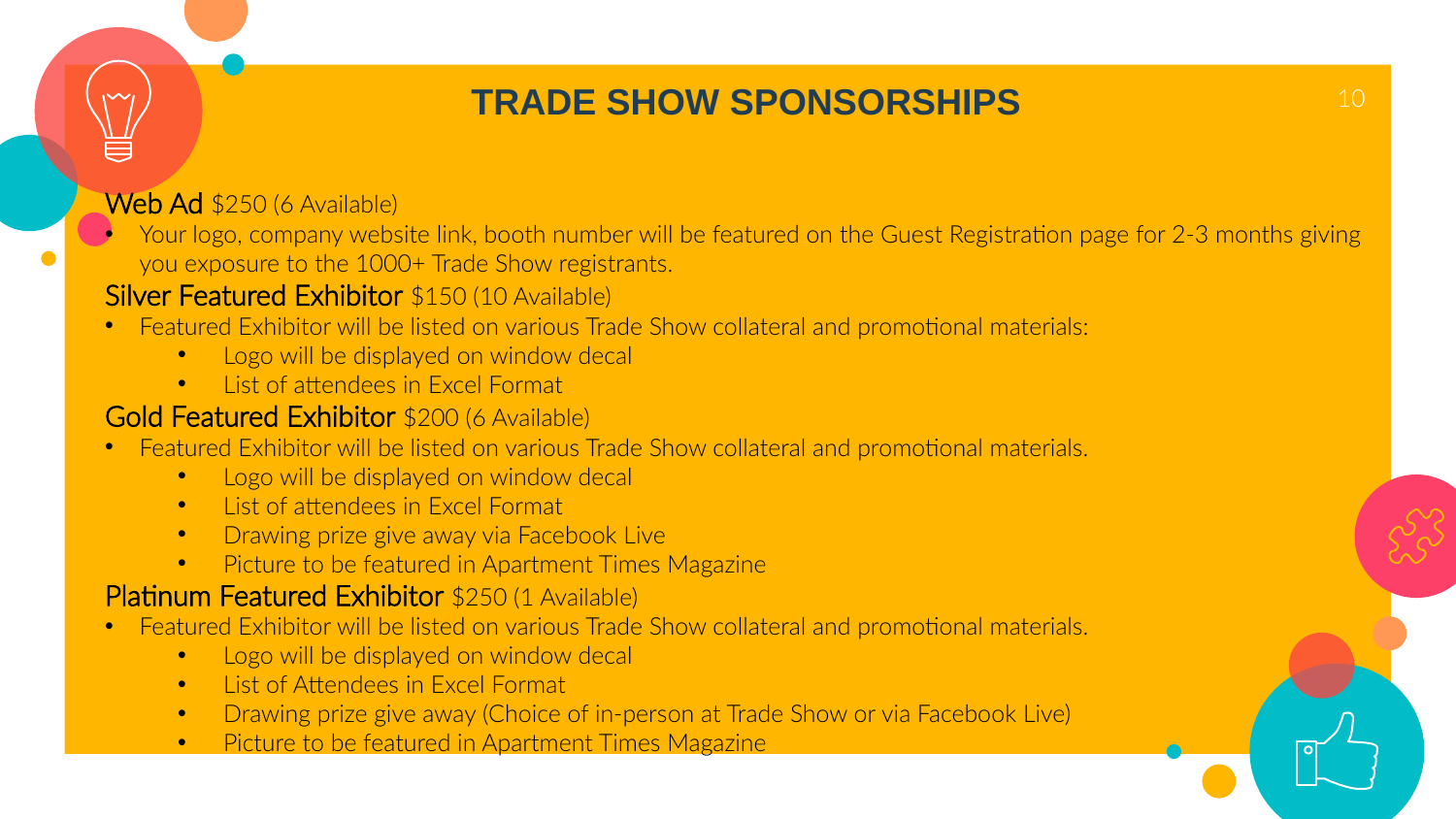

10
Trade Show SPONSORSHIPS

Web Ad $250 (6 Available)
Your logo, company website link, booth number will be featured on the Guest Registration page for 2-3 months giving you exposure to the 1000+ Trade Show registrants.
Silver Featured Exhibitor $150 (10 Available)
Featured Exhibitor will be listed on various Trade Show collateral and promotional materials:
Logo will be displayed on window decal
List of attendees in Excel Format
Gold Featured Exhibitor $200 (6 Available)
Featured Exhibitor will be listed on various Trade Show collateral and promotional materials.
Logo will be displayed on window decal
List of attendees in Excel Format
Drawing prize give away via Facebook Live
Picture to be featured in Apartment Times Magazine
Platinum Featured Exhibitor $250 (1 Available)
Featured Exhibitor will be listed on various Trade Show collateral and promotional materials.
Logo will be displayed on window decal
List of Attendees in Excel Format
Drawing prize give away (Choice of in-person at Trade Show or via Facebook Live)
Picture to be featured in Apartment Times Magazine